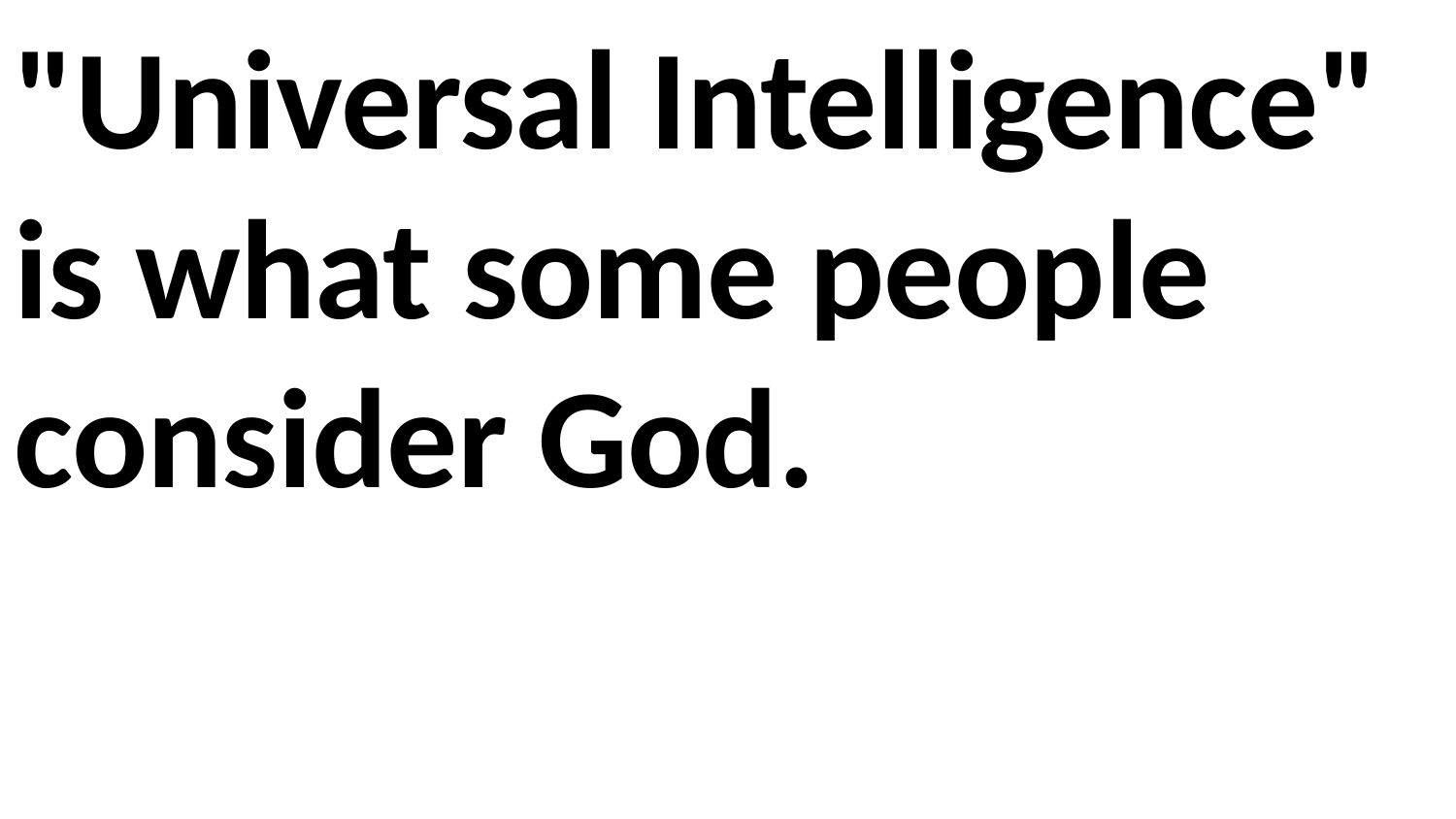

"Universal Intelligence" is what some people consider God.